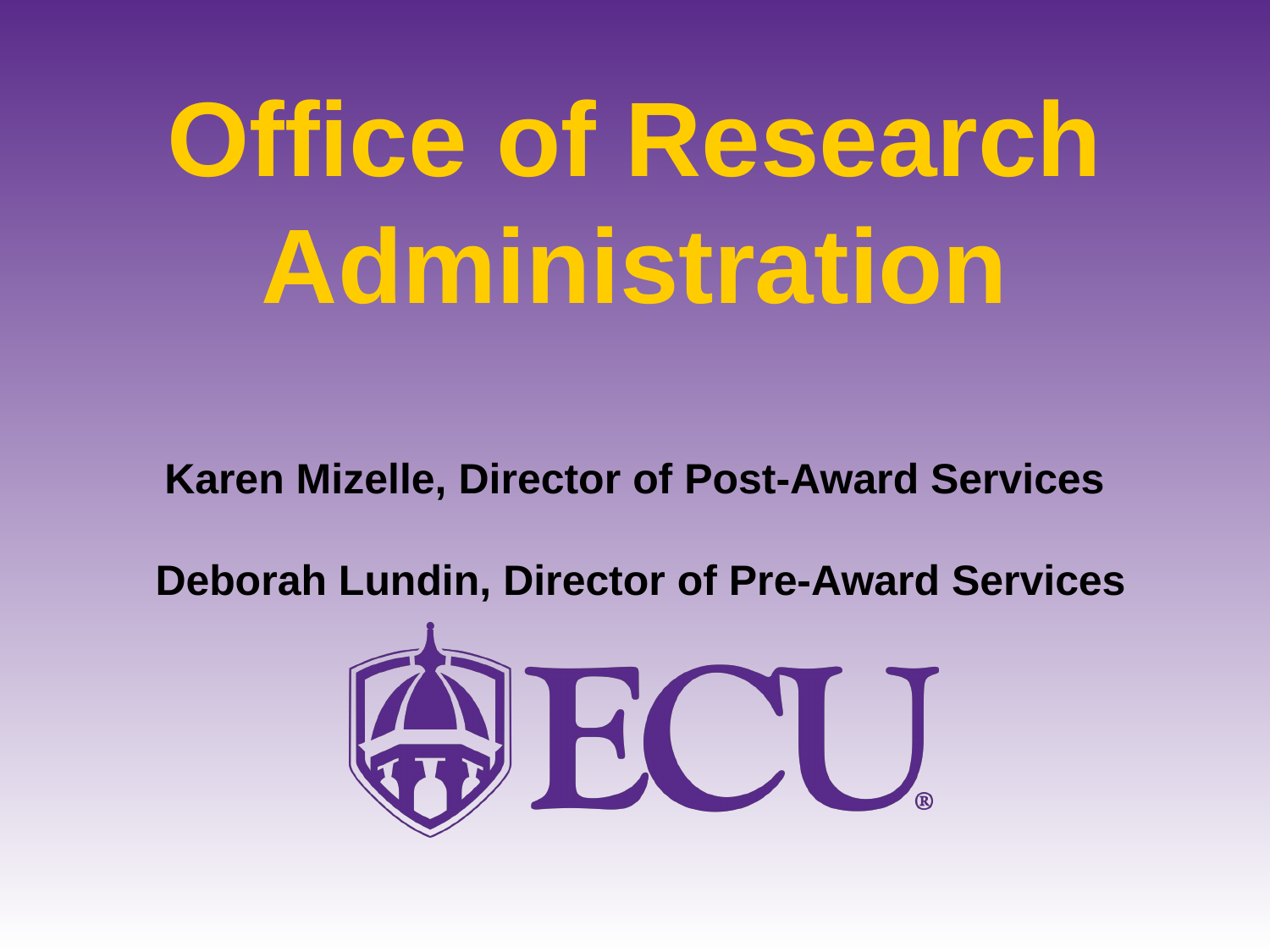

# Office of Research Administration Karen Mizelle, Director of Post-Award Services Deborah Lundin, Director of Pre-Award Services